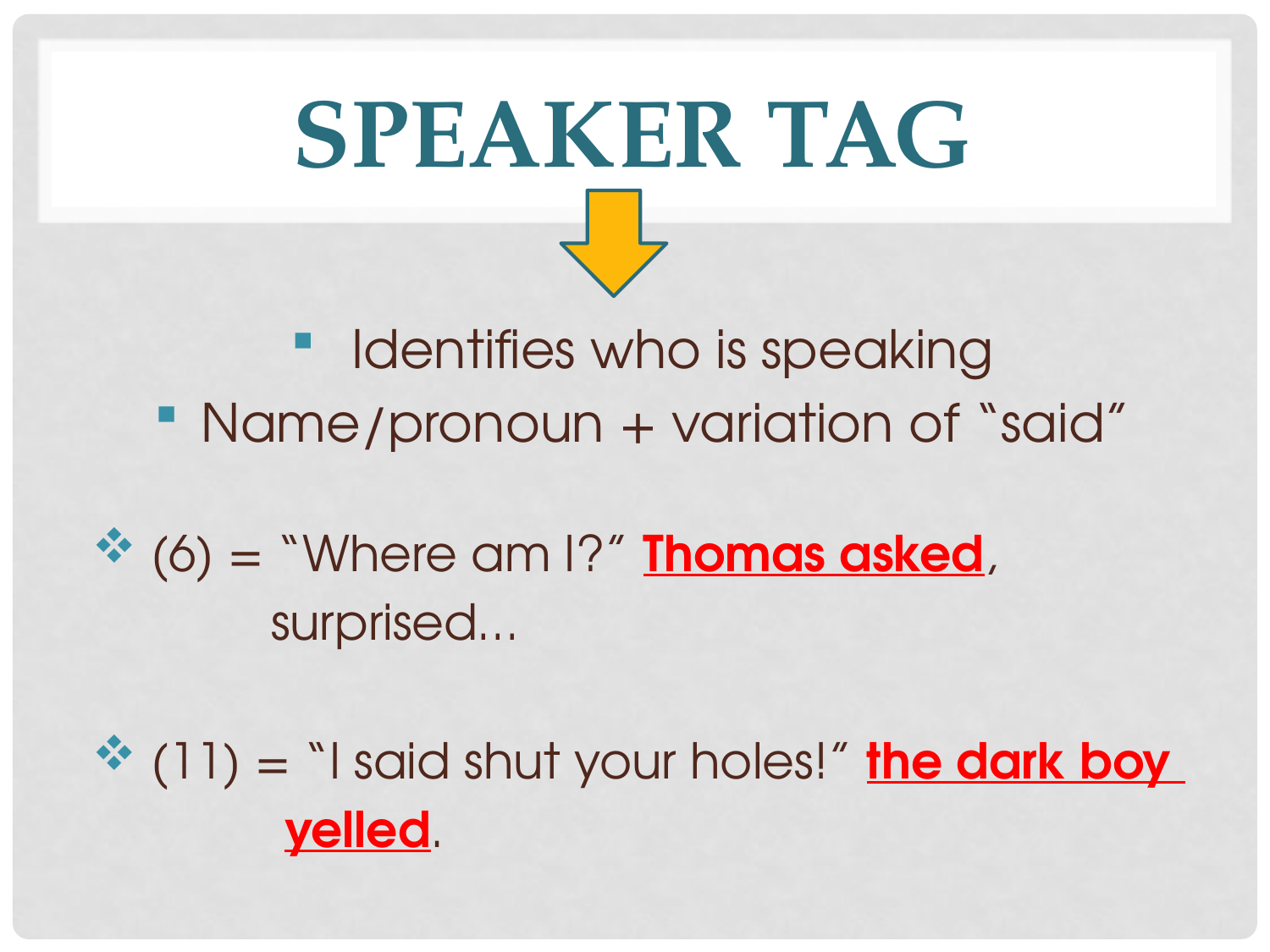

# SPEAKER TAG

  Identifies who is speaking
 Name/pronoun + variation of “said”

 (6) = “Where am I?” Thomas asked,
             surprised…

 (11) = “I said shut your holes!” the dark boy
              yelled.